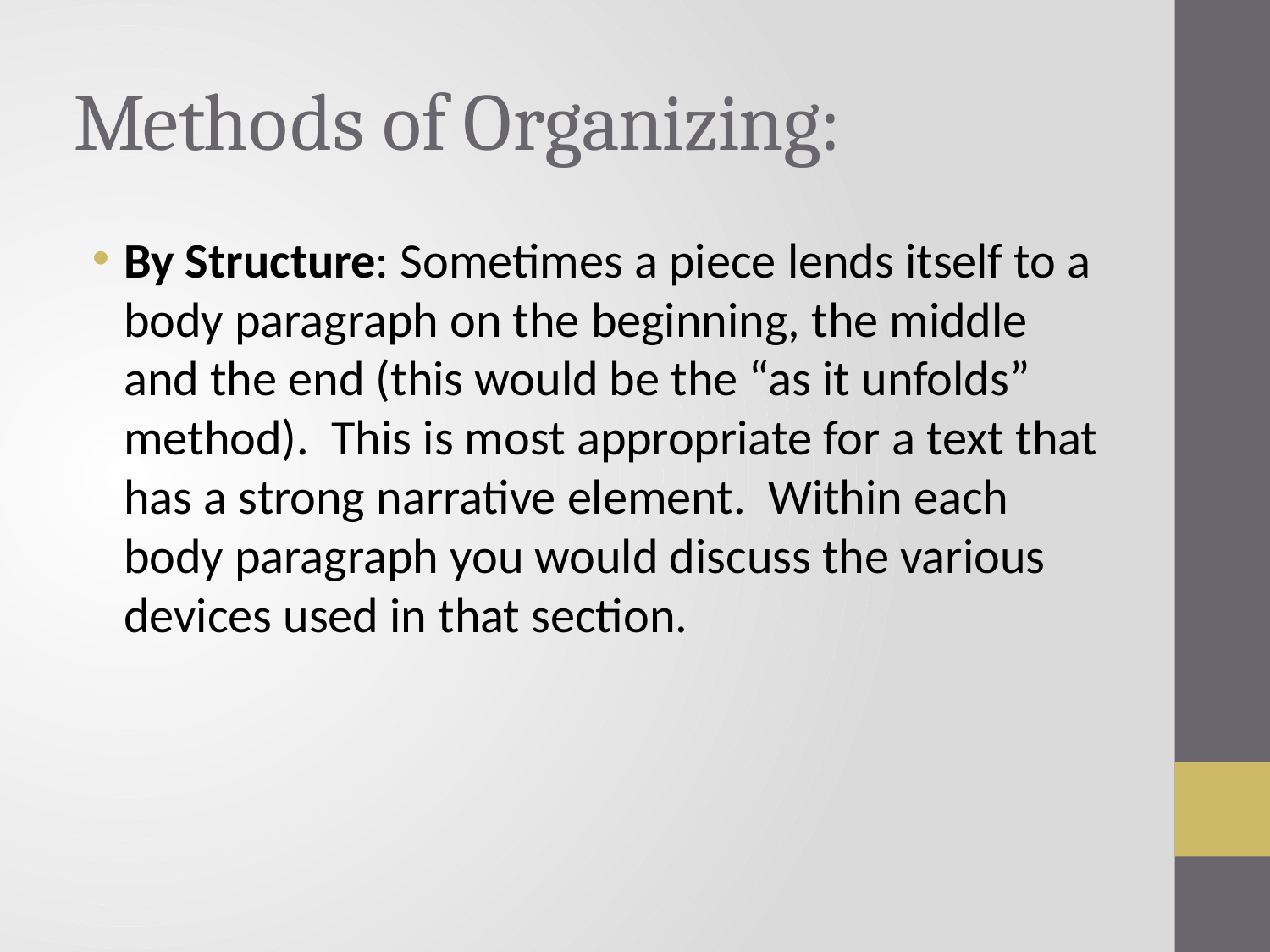

# Methods of Organizing:
By Structure: Sometimes a piece lends itself to a body paragraph on the beginning, the middle and the end (this would be the “as it unfolds” method).  This is most appropriate for a text that has a strong narrative element.  Within each body paragraph you would discuss the various devices used in that section.